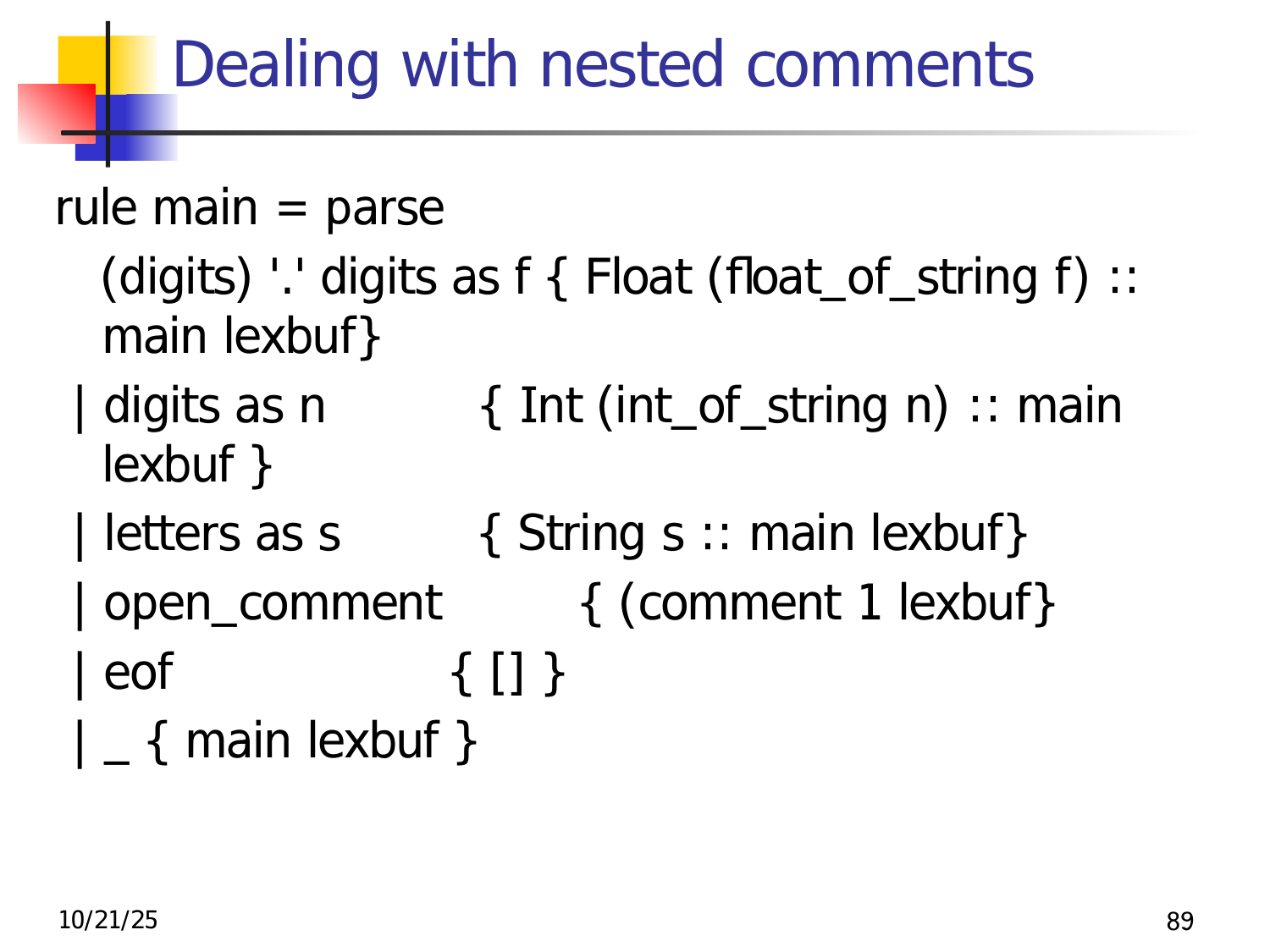

# Dealing with nested comments
rule main = parse
   (digits) '.' digits as f { Float (float_of_string f) :: main lexbuf}
 | digits as n          { Int (int_of_string n) :: main lexbuf }
 | letters as s         { String s :: main lexbuf}
 | open_comment         { (comment 1 lexbuf}
 | eof                  { [] }
 | _ { main lexbuf }
10/21/25
89